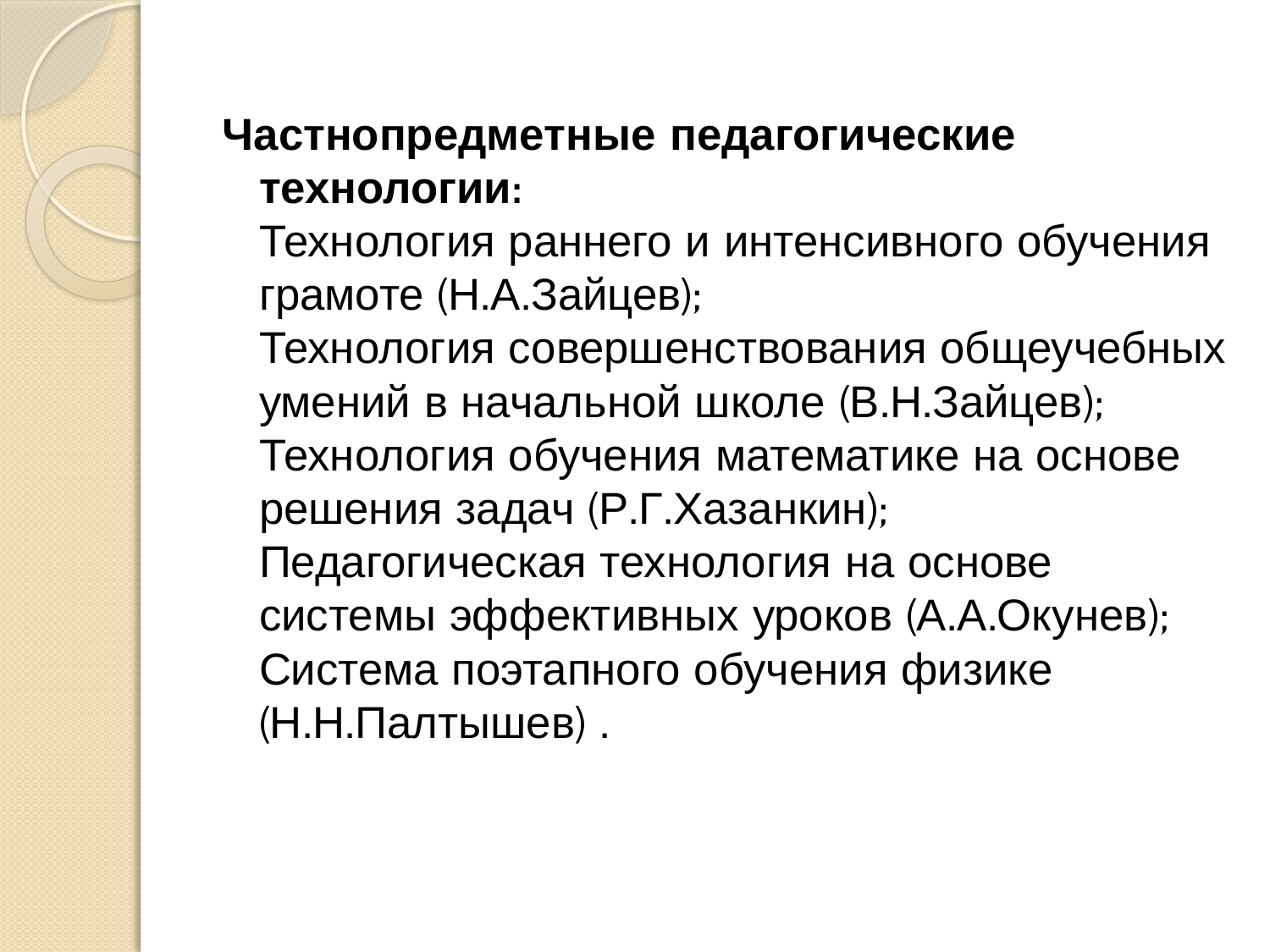

Частнопредметные педагогические технологии:
Технология раннего и интенсивного обучения грамоте (Н.А.Зайцев);
Технология совершенствования общеучебных умений в начальной школе (В.Н.Зайцев); 
Технология обучения математике на основе решения задач (Р.Г.Хазанкин); 
Педагогическая технология на основе системы эффективных уроков (А.А.Окунев); 
Система поэтапного обучения физике (Н.Н.Палтышев) .